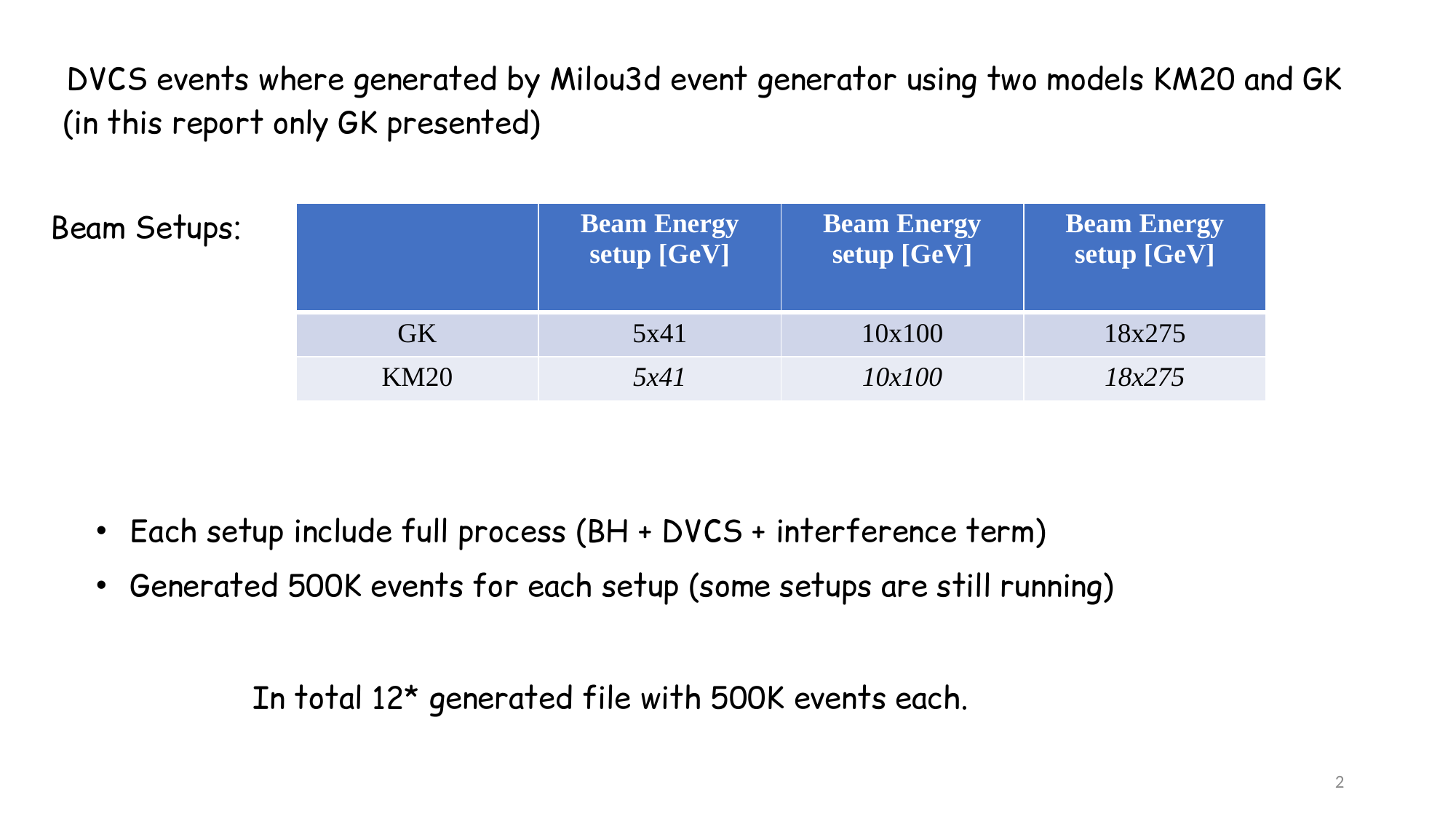

DVCS events where generated by Milou3d event generator using two models KM20 and GK
(in this report only GK presented)
Beam Setups:
|  | Beam Energy setup [GeV] | Beam Energy setup [GeV] | Beam Energy setup [GeV] |
| --- | --- | --- | --- |
| GK | 5x41 | 10x100 | 18x275 |
| KM20 | 5x41 | 10x100 | 18x275 |
Each setup include full process (BH + DVCS + interference term)
Generated 500K events for each setup (some setups are still running)

In total 12* generated file with 500K events each.
2